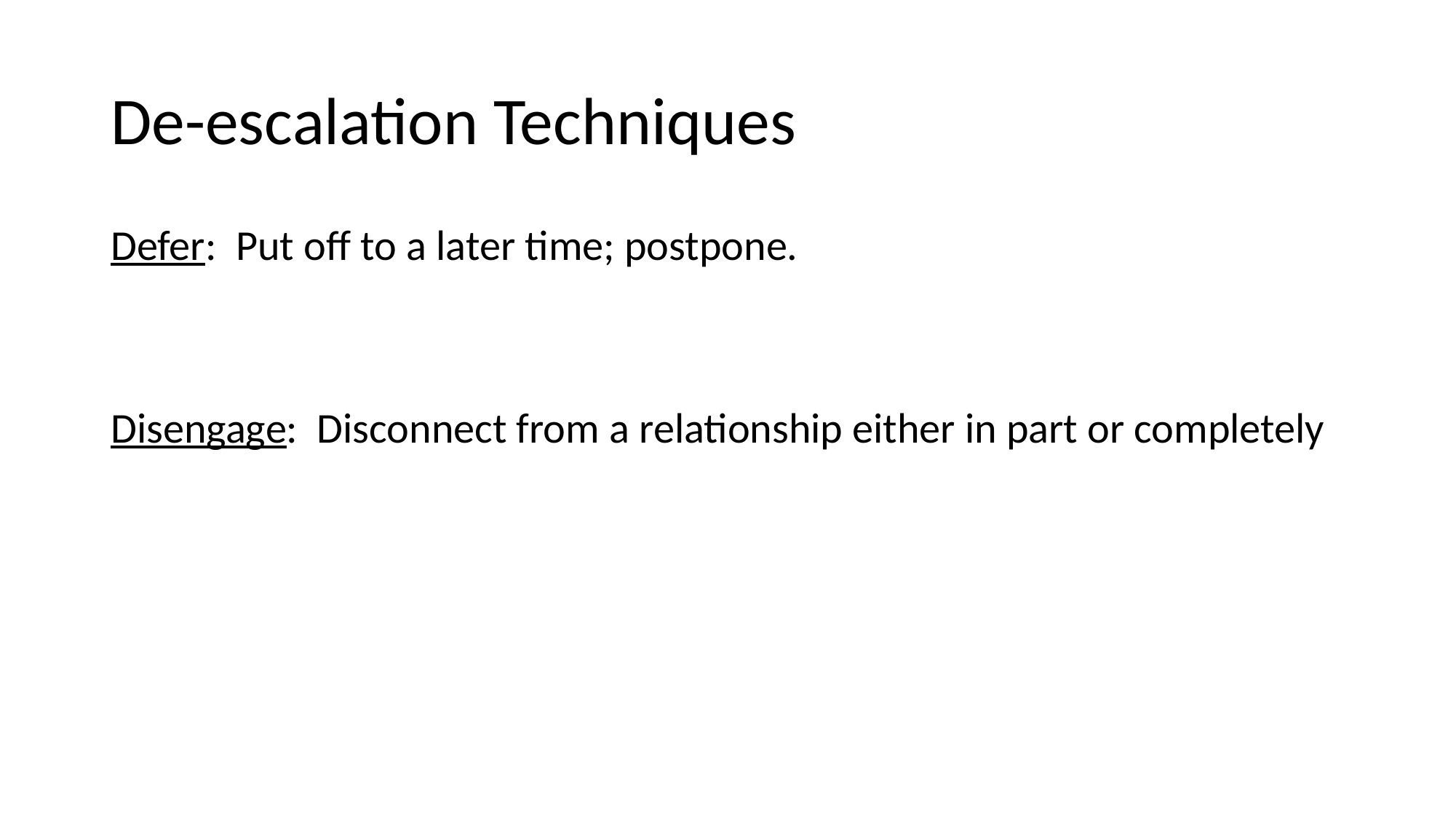

# De-escalation Techniques
Defer:  Put off to a later time; postpone.

Disengage:  Disconnect from a relationship either in part or completely